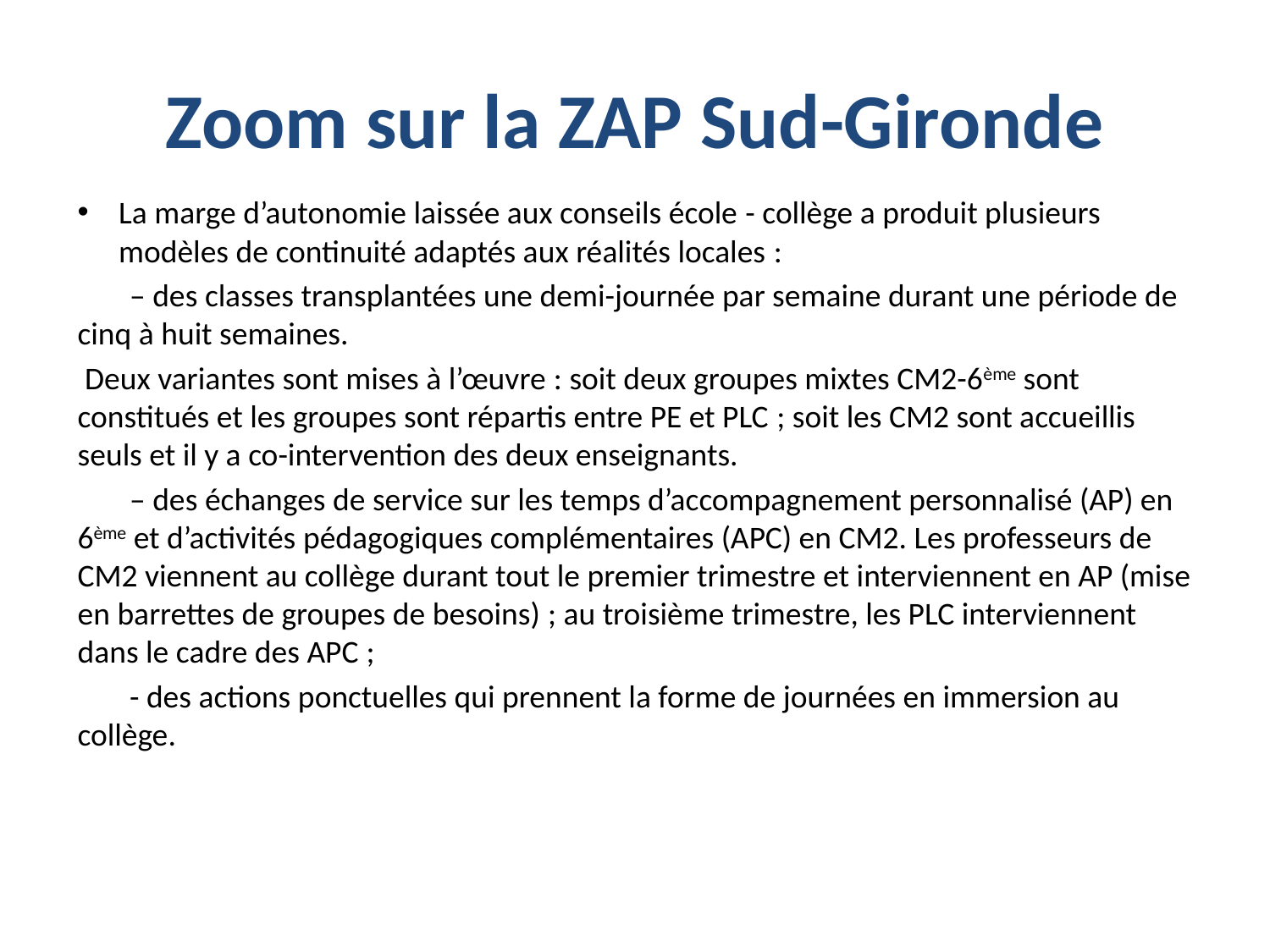

# Zoom sur la ZAP Sud-Gironde
La marge d’autonomie laissée aux conseils école - collège a produit plusieurs modèles de continuité adaptés aux réalités locales :
	– des classes transplantées une demi-journée par semaine durant une période de cinq à huit semaines.
 Deux variantes sont mises à l’œuvre : soit deux groupes mixtes CM2-6ème sont constitués et les groupes sont répartis entre PE et PLC ; soit les CM2 sont accueillis seuls et il y a co-intervention des deux enseignants.
	– des échanges de service sur les temps d’accompagnement personnalisé (AP) en 6ème et d’activités pédagogiques complémentaires (APC) en CM2. Les professeurs de CM2 viennent au collège durant tout le premier trimestre et interviennent en AP (mise en barrettes de groupes de besoins) ; au troisième trimestre, les PLC interviennent dans le cadre des APC ;
	- des actions ponctuelles qui prennent la forme de journées en immersion au collège.